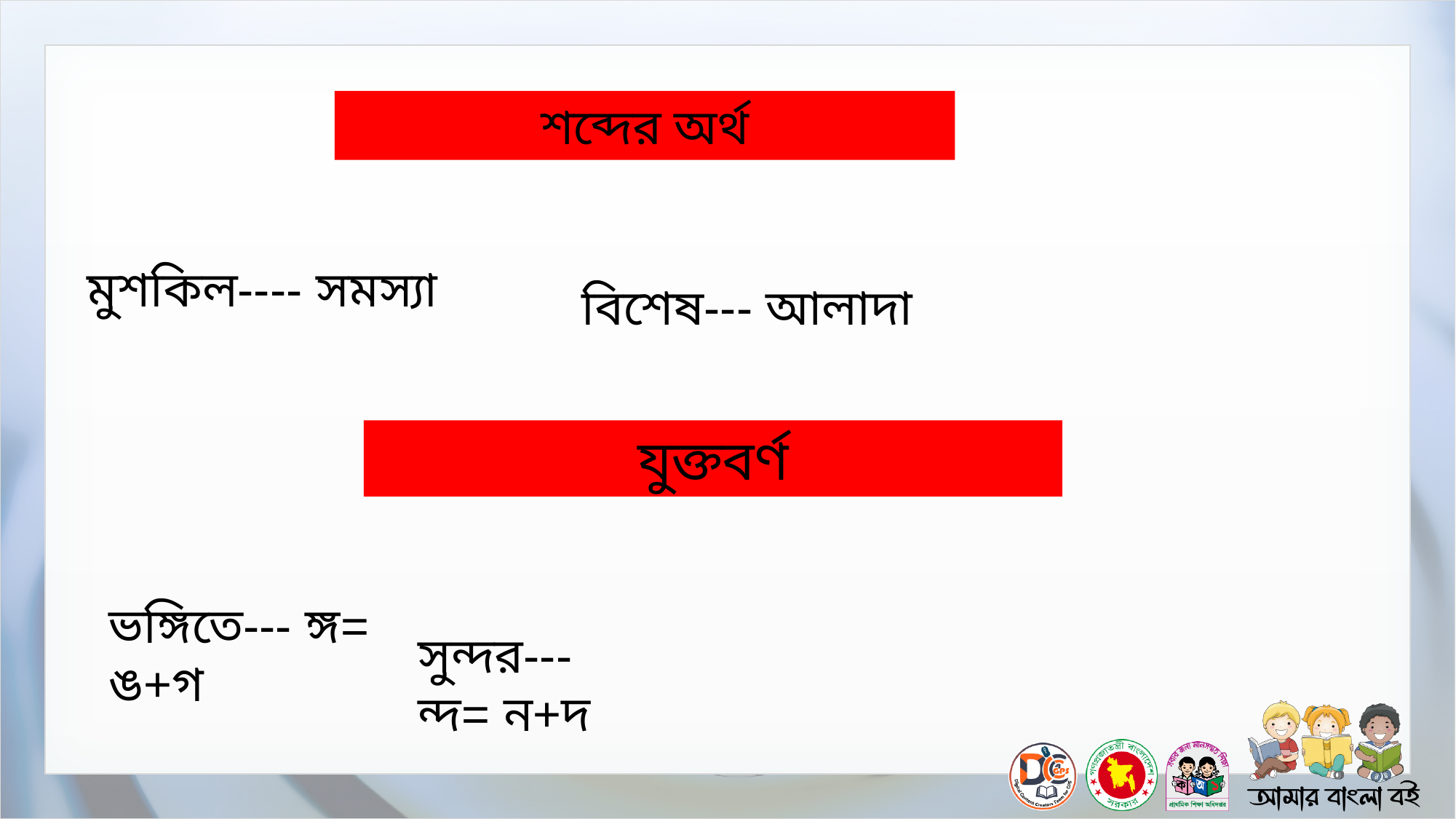

শব্দের অর্থ
মুশকিল---- সমস‌্যা
বিশেষ--- আলাদা
যুক্তবর্ণ
ভঙ্গিতে--- ঙ্গ= ঙ+গ
সুন্দর--- ন্দ= ন+দ